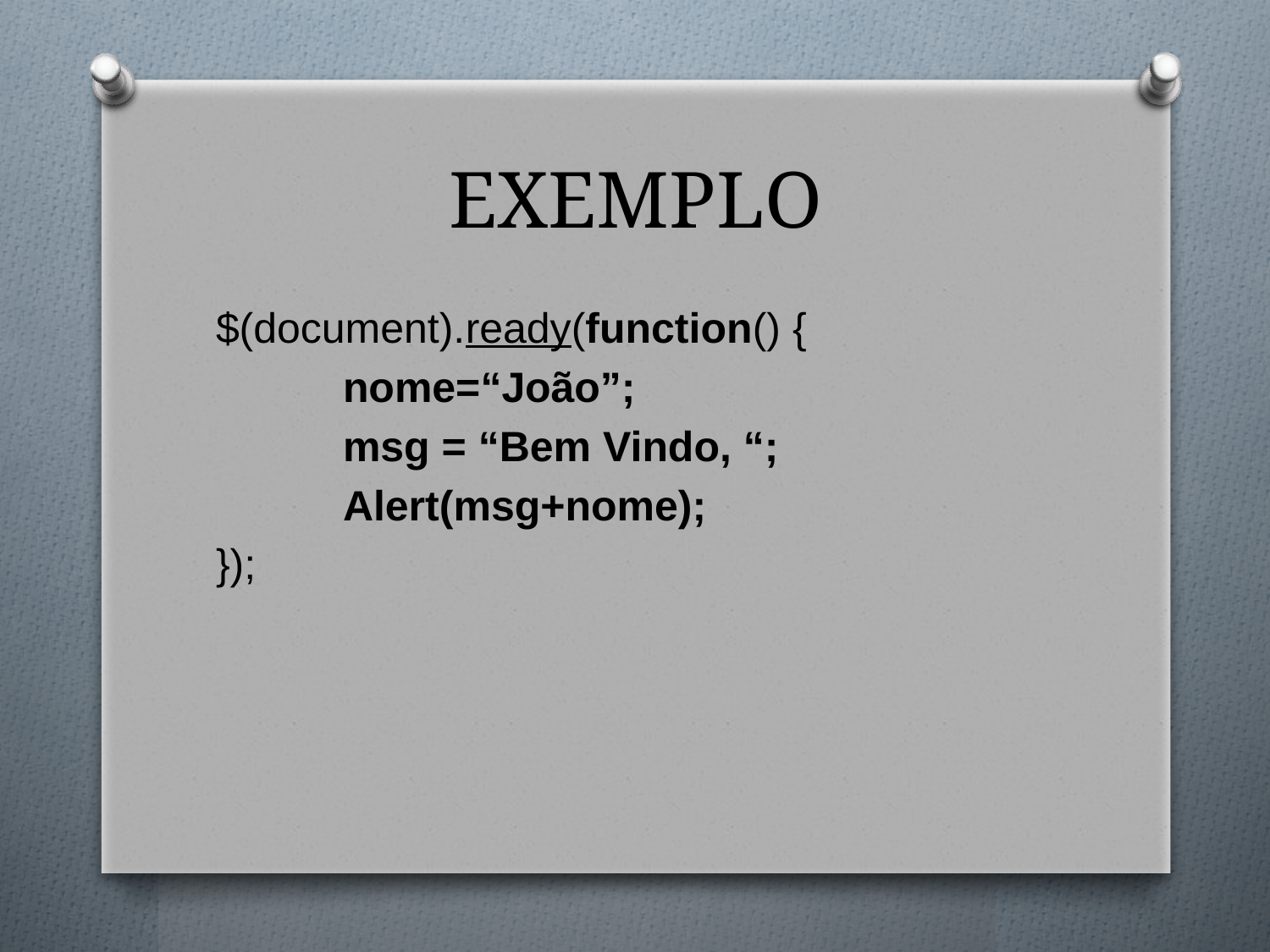

# EXEMPLO
$(document).ready(function() {
   	nome=“João”;
	msg = “Bem Vindo, “;
	Alert(msg+nome);
});